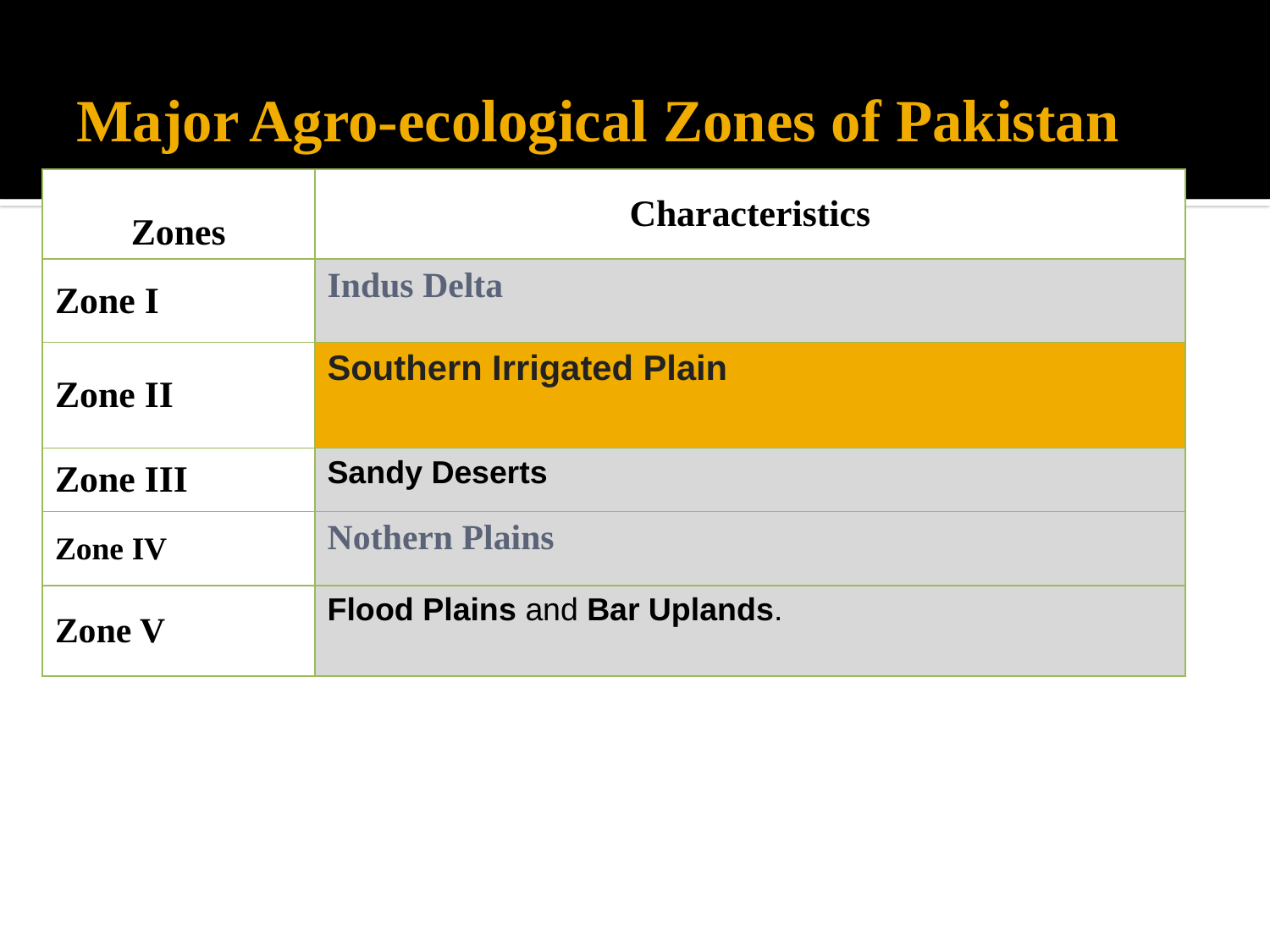

# Major Agro-ecological Zones of Pakistan
| Zones | Characteristics |
| --- | --- |
| Zone I | Indus Delta |
| Zone II | Southern Irrigated Plain |
| Zone III | Sandy Deserts |
| Zone IV | Nothern Plains |
| Zone V | Flood Plains and Bar Uplands. |